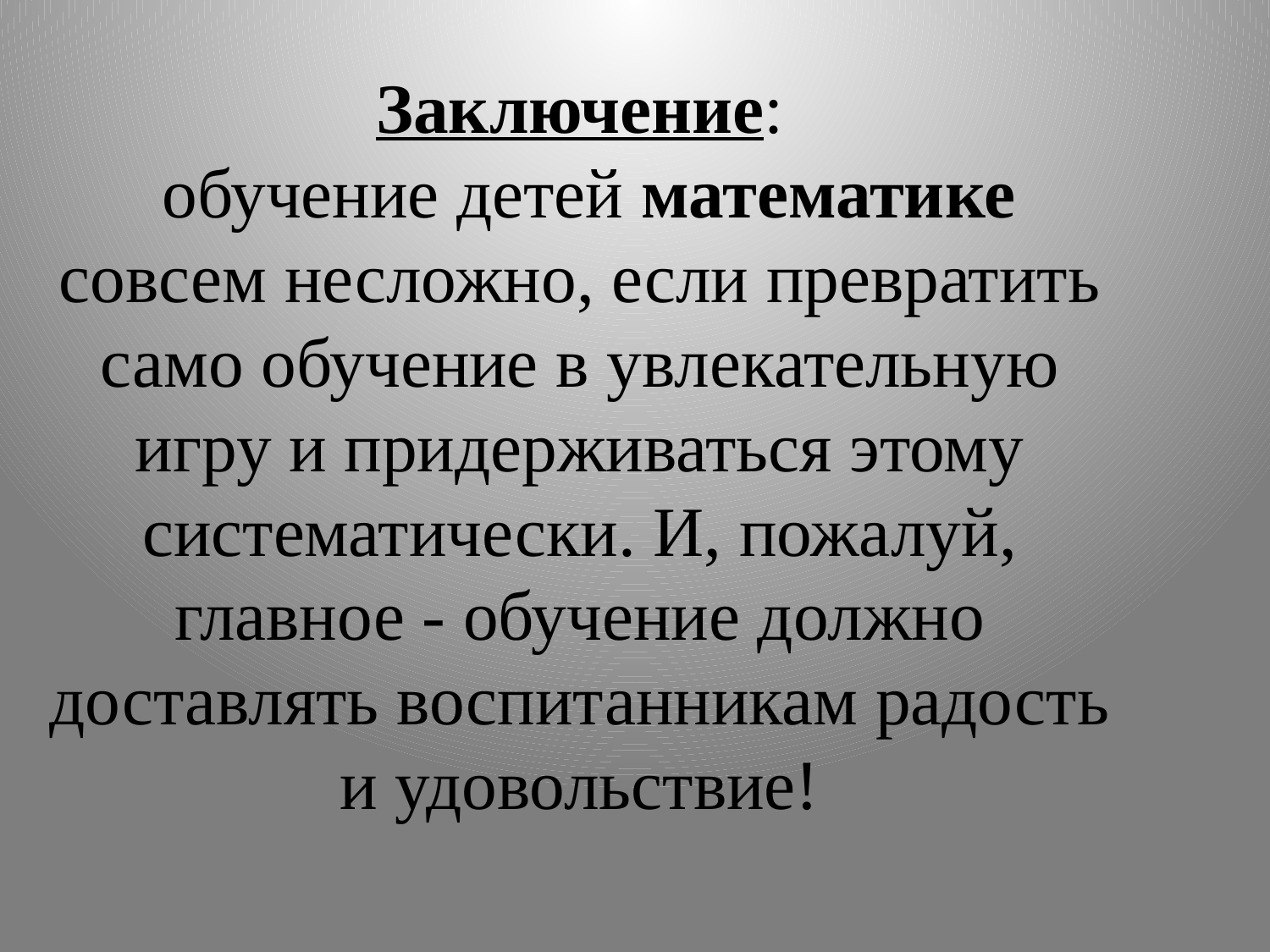

Заключение:
 обучение детей математике совсем несложно, если превратить само обучение в увлекательную игру и придерживаться этому систематически. И, пожалуй, главное - обучение должно доставлять воспитанникам радость и удовольствие!